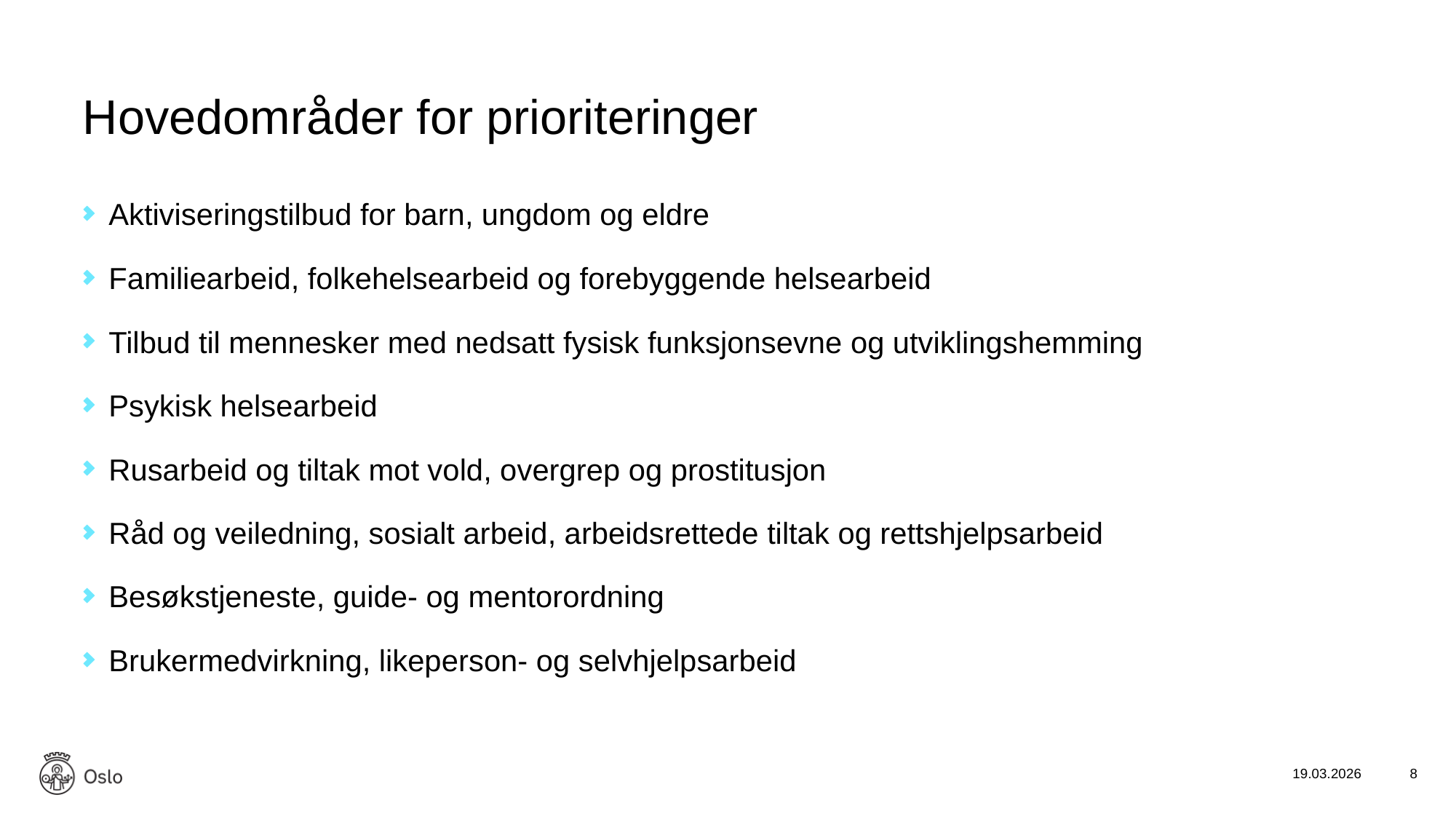

# Hovedområder for prioriteringer
Aktiviseringstilbud for barn, ungdom og eldre
Familiearbeid, folkehelsearbeid og forebyggende helsearbeid
Tilbud til mennesker med nedsatt fysisk funksjonsevne og utviklingshemming
Psykisk helsearbeid
Rusarbeid og tiltak mot vold, overgrep og prostitusjon
Råd og veiledning, sosialt arbeid, arbeidsrettede tiltak og rettshjelpsarbeid
Besøkstjeneste, guide- og mentorordning
Brukermedvirkning, likeperson- og selvhjelpsarbeid
19.03.2026
8